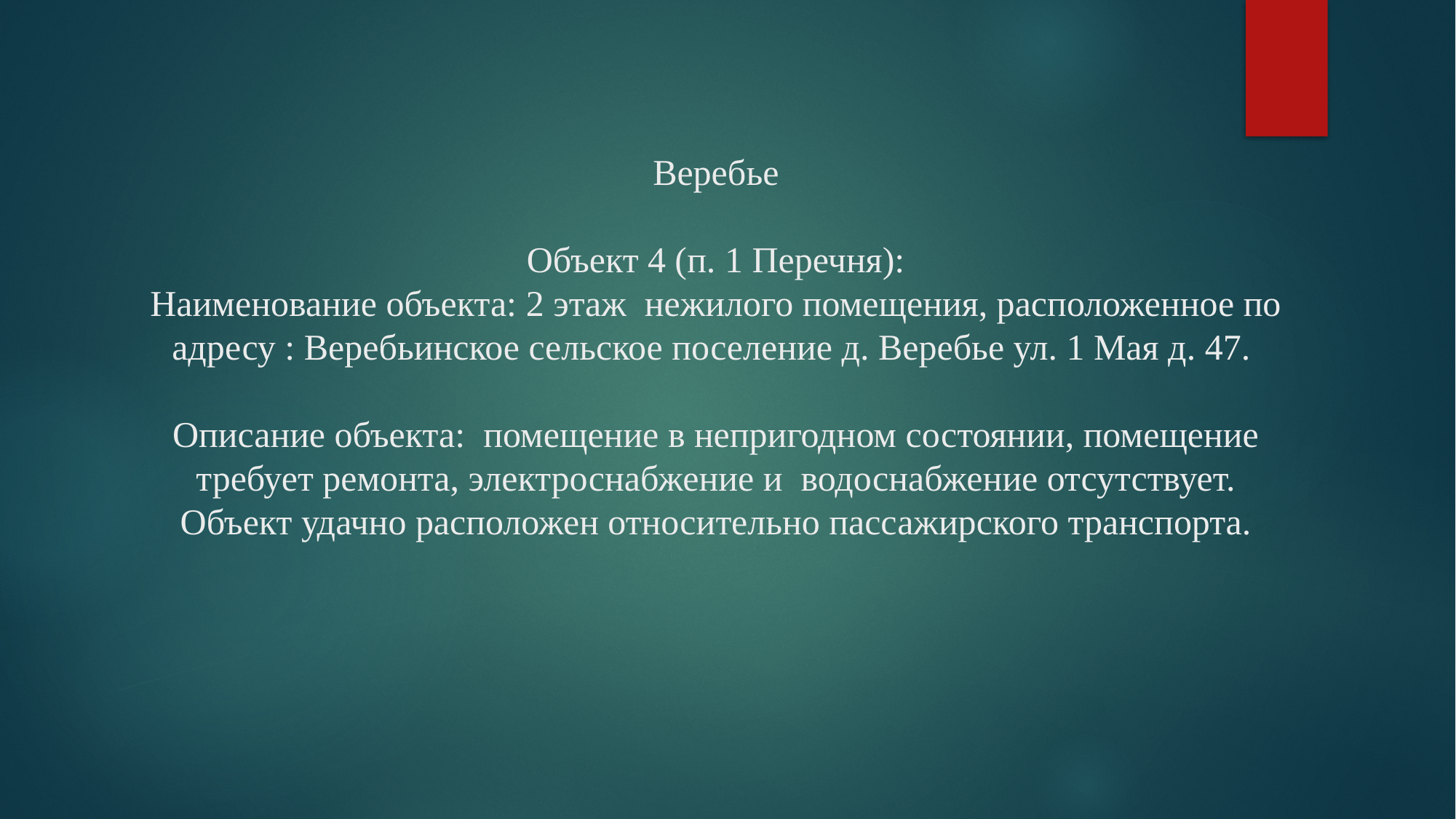

# Веребье Объект 4 (п. 1 Перечня): Наименование объекта: 2 этаж  нежилого помещения, расположенное по адресу : Веребьинское сельское поселение д. Веребье ул. 1 Мая д. 47. Описание объекта:  помещение в непригодном состоянии, помещение требует ремонта, электроснабжение и  водоснабжение отсутствует. Объект удачно расположен относительно пассажирского транспорта.